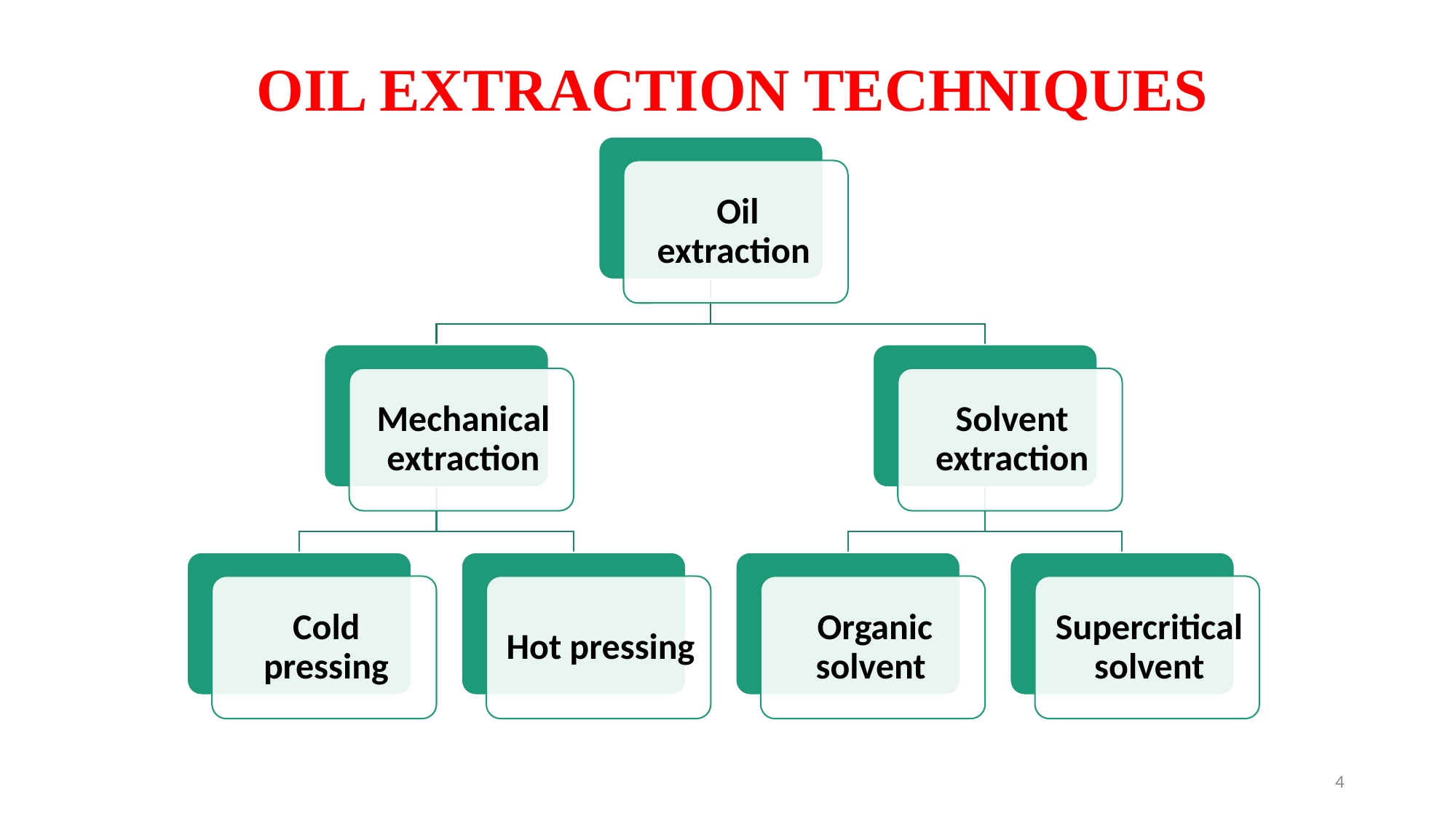

# OIL EXTRACTION TECHNIQUES
Oil extraction
Mechanical extraction
Cold pressing
Hot pressing
Solvent extraction
Organic solvent
Supercritical solvent
4